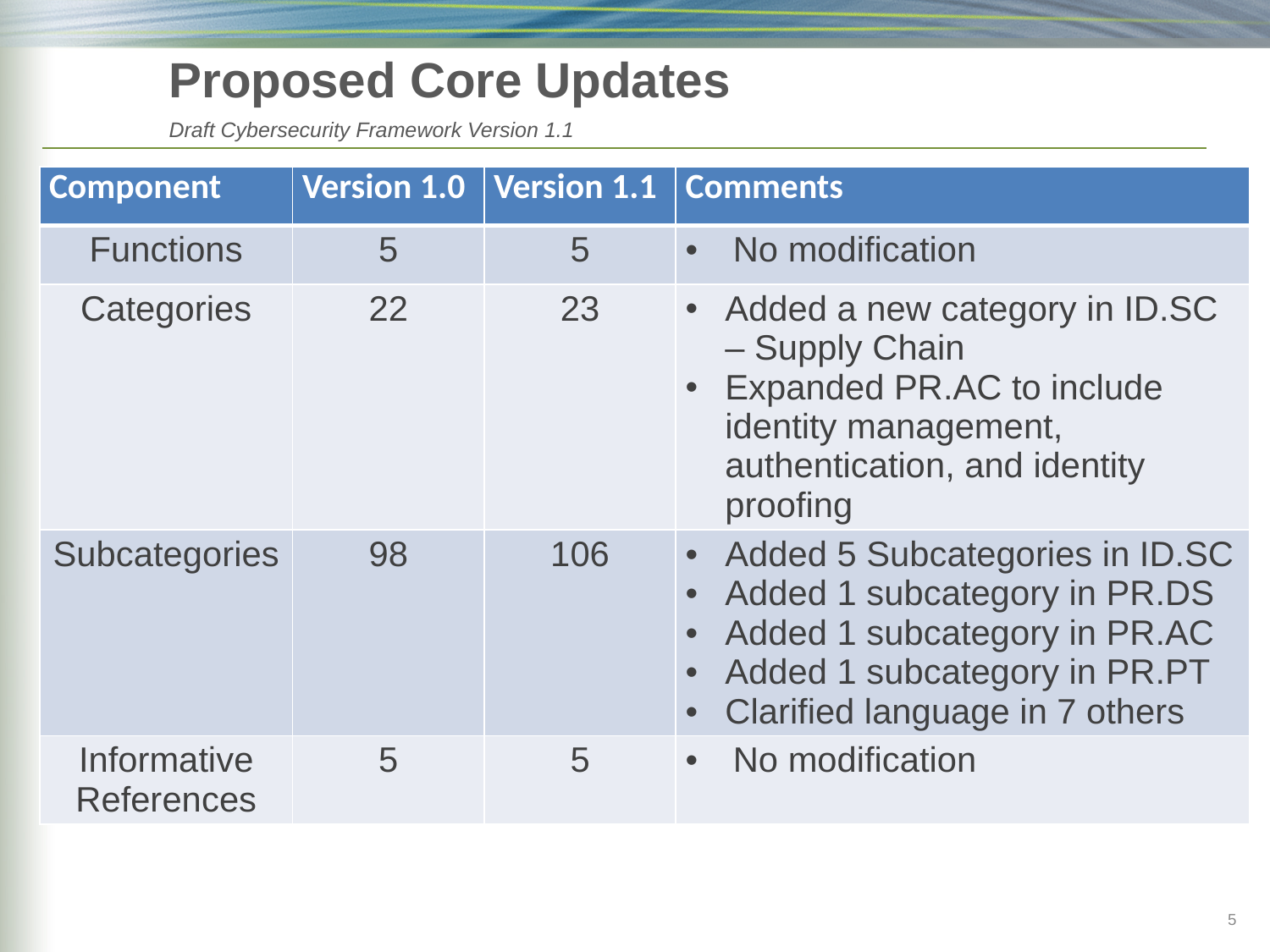

# Proposed Core Updates Draft Cybersecurity Framework Version 1.1
| Component | Version 1.0 | Version 1.1 | Comments |
| --- | --- | --- | --- |
| Functions | 5 | 5 | No modification |
| Categories | 22 | 23 | Added a new category in ID.SC – Supply Chain Expanded PR.AC to include identity management, authentication, and identity proofing |
| Subcategories | 98 | 106 | Added 5 Subcategories in ID.SC Added 1 subcategory in PR.DS Added 1 subcategory in PR.AC Added 1 subcategory in PR.PT Clarified language in 7 others |
| Informative References | 5 | 5 | No modification |
5